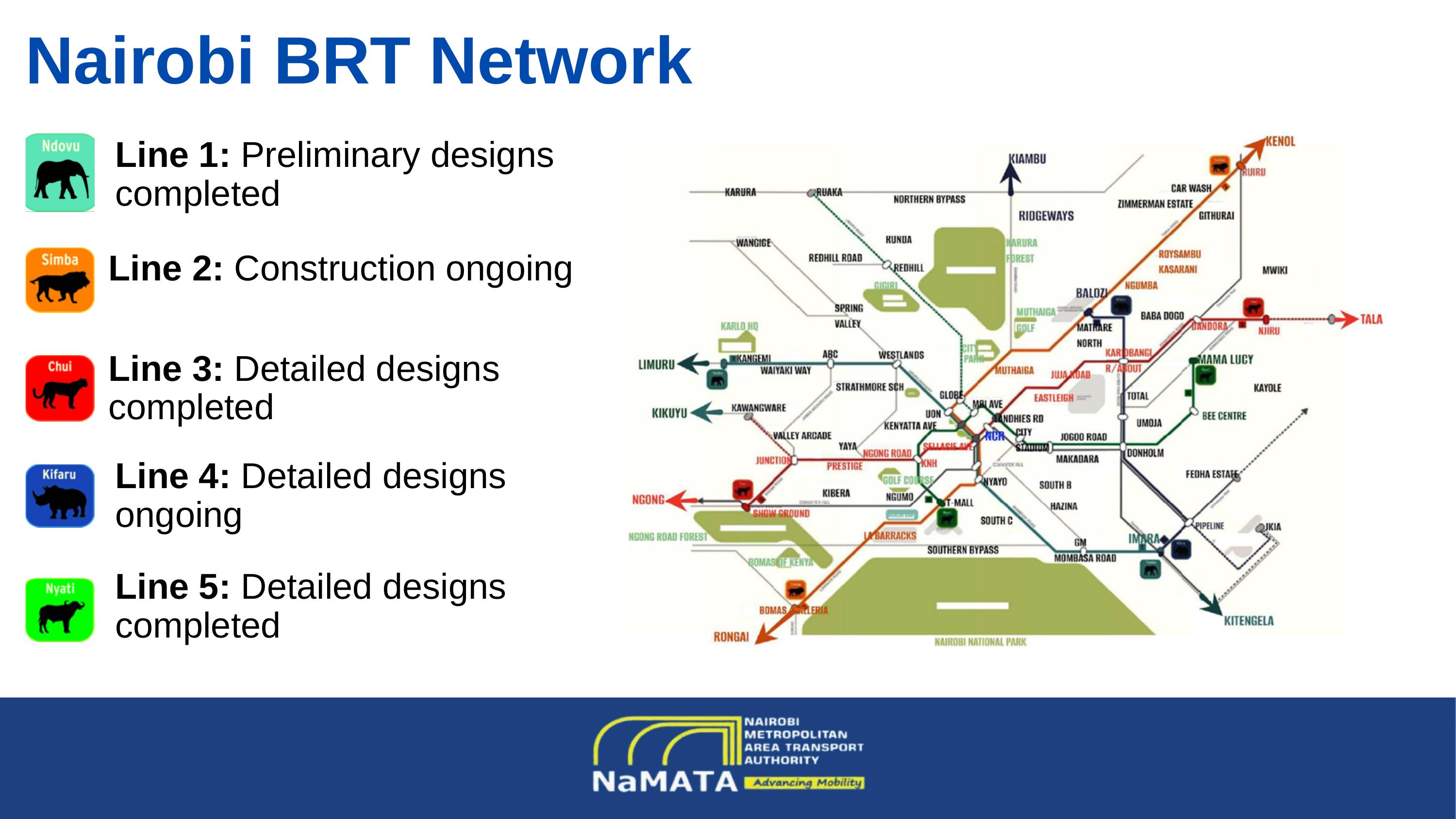

Nairobi BRT Network

Line 1: Preliminary designs completed

Line 2: Construction ongoing
Line 3: Detailed designs completed

Line 4: Detailed designs ongoing

Line 5: Detailed designs completed